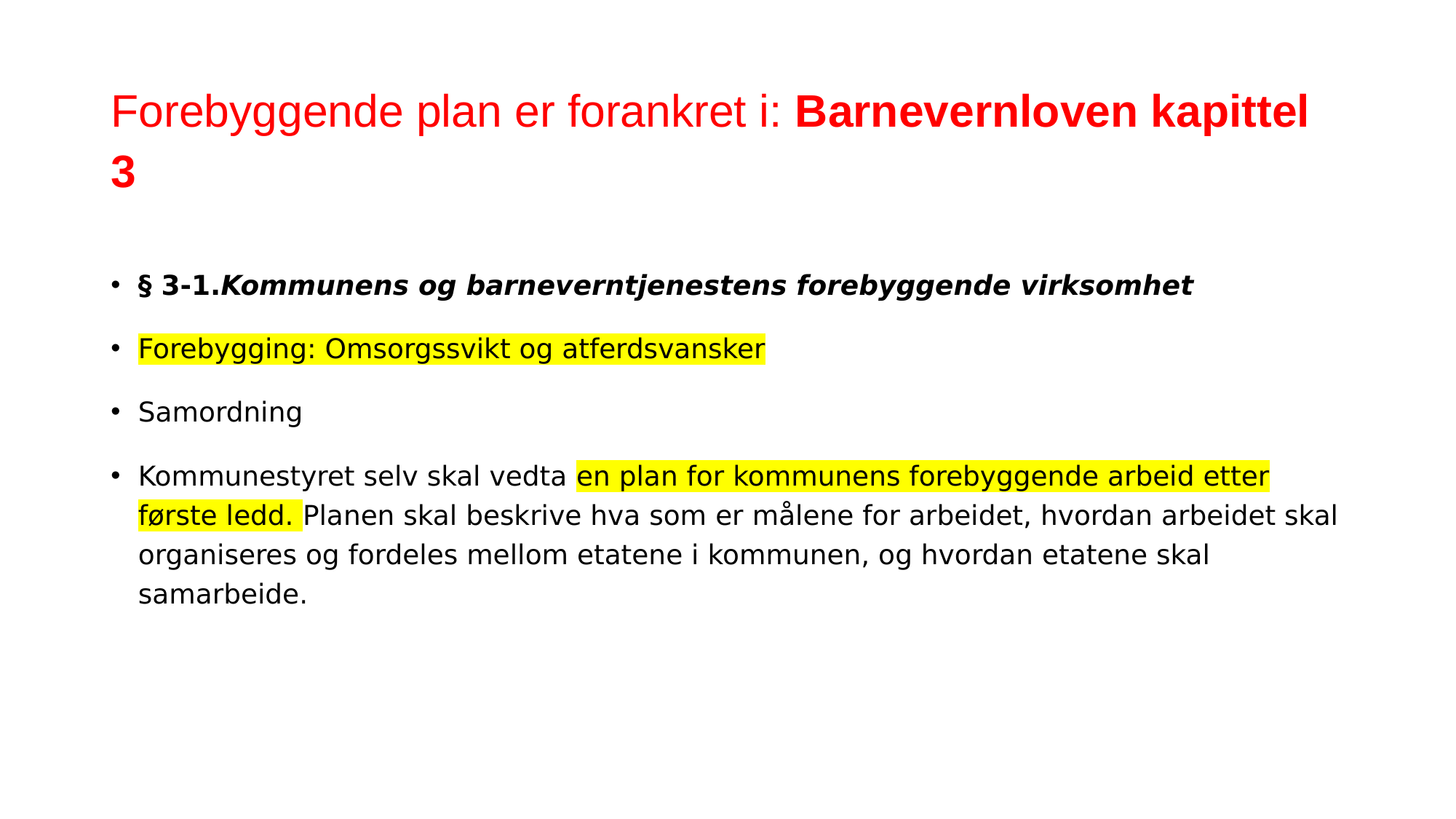

# Forebyggende plan er forankret i: Barnevernloven kapittel 3
§ 3-1.Kommunens og barneverntjenestens forebyggende virksomhet
Forebygging: Omsorgssvikt og atferdsvansker
Samordning
Kommunestyret selv skal vedta en plan for kommunens forebyggende arbeid etter første ledd. Planen skal beskrive hva som er målene for arbeidet, hvordan arbeidet skal organiseres og fordeles mellom etatene i kommunen, og hvordan etatene skal samarbeide.